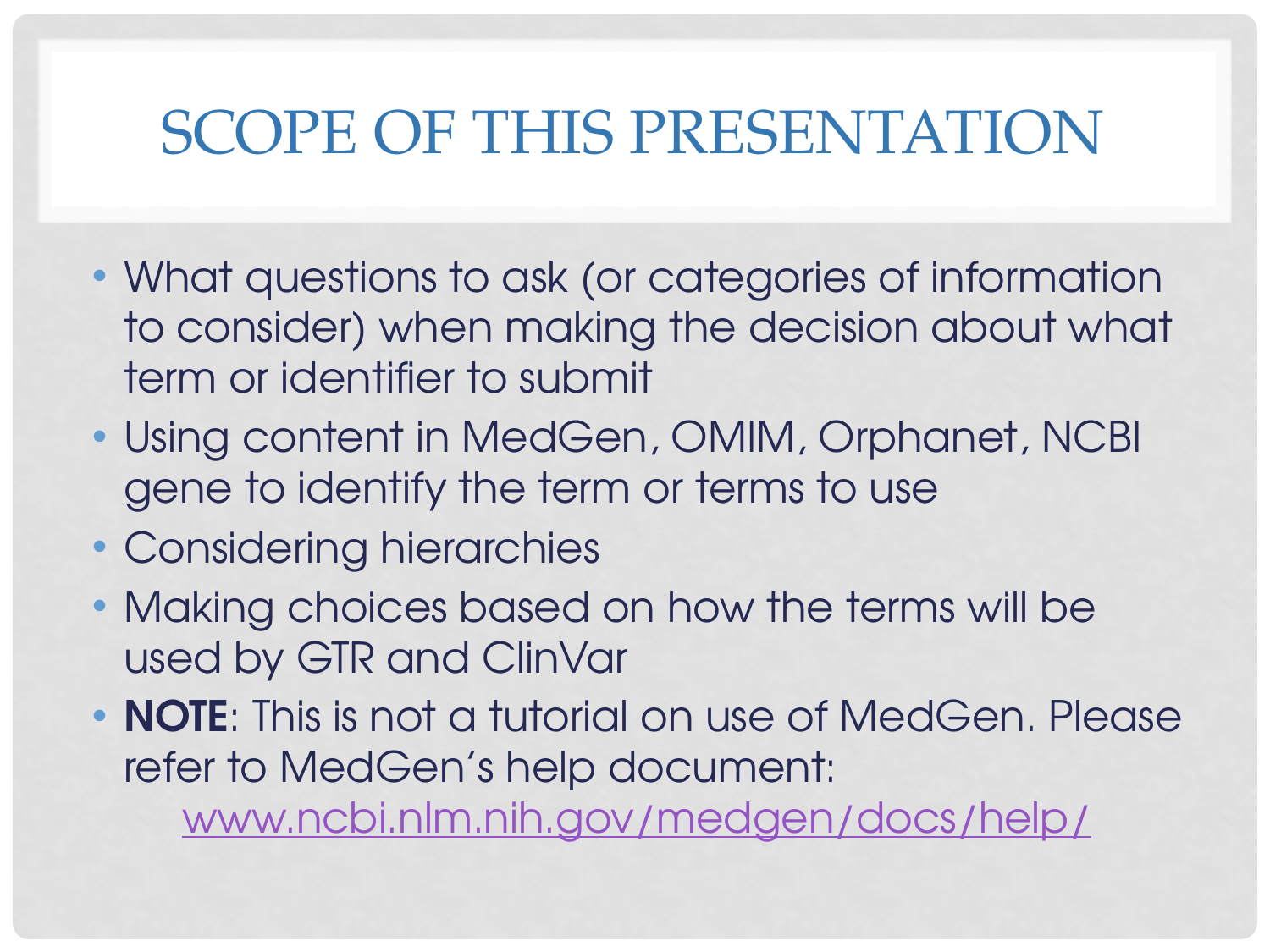

# Scope of this presentation
What questions to ask (or categories of information to consider) when making the decision about what term or identifier to submit
Using content in MedGen, OMIM, Orphanet, NCBI gene to identify the term or terms to use
Considering hierarchies
Making choices based on how the terms will be used by GTR and ClinVar
NOTE: This is not a tutorial on use of MedGen. Please refer to MedGen’s help document:
     www.ncbi.nlm.nih.gov/medgen/docs/help/